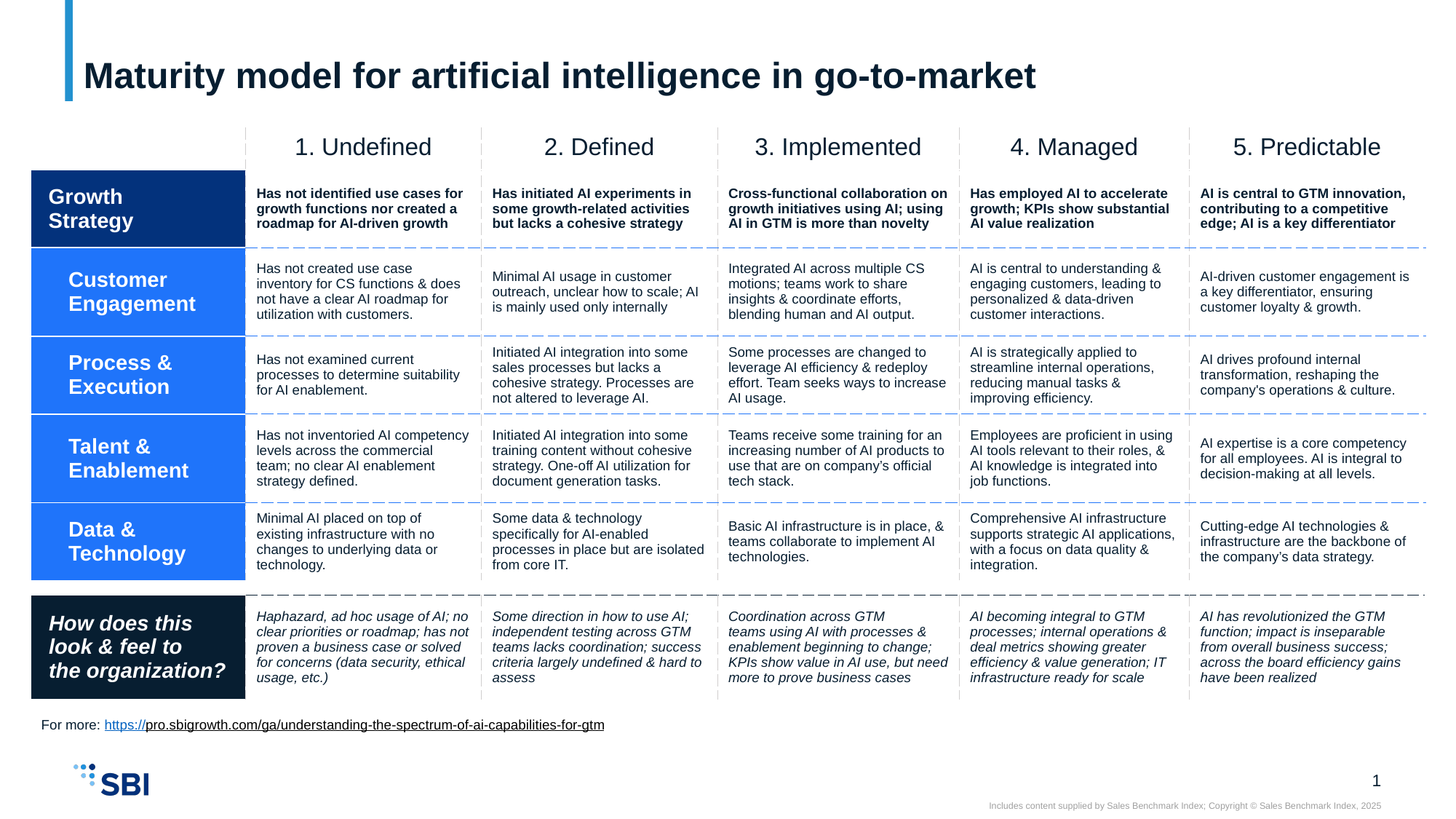

# Maturity model for artificial intelligence in go-to-market
|  | 1. Undefined | 2. Defined | 3. Implemented | 4. Managed | 5. Predictable |
| --- | --- | --- | --- | --- | --- |
| Growth Strategy | Has not identified use cases for growth functions nor created a roadmap for AI-driven growth | Has initiated AI experiments in some growth-related activities but lacks a cohesive strategy | Cross-functional collaboration on growth initiatives using AI; using AI in GTM is more than novelty | Has employed AI to accelerate growth; KPIs show substantial AI value realization | AI is central to GTM innovation, contributing to a competitive edge; AI is a key differentiator |
| Customer Engagement | Has not created use case inventory for CS functions & does not have a clear AI roadmap for utilization with customers. | Minimal AI usage in customer outreach, unclear how to scale; AI is mainly used only internally | Integrated AI across multiple CS motions; teams work to share insights & coordinate efforts, blending human and AI output. | AI is central to understanding & engaging customers, leading to personalized & data-driven customer interactions. | AI-driven customer engagement is a key differentiator, ensuring customer loyalty & growth. |
| Process & Execution | Has not examined current processes to determine suitability for AI enablement. | Initiated AI integration into some sales processes but lacks a cohesive strategy. Processes are not altered to leverage AI. | Some processes are changed to leverage AI efficiency & redeploy effort. Team seeks ways to increase AI usage. | AI is strategically applied to streamline internal operations, reducing manual tasks & improving efficiency. | AI drives profound internal transformation, reshaping the company's operations & culture. |
| Talent & Enablement | Has not inventoried AI competency levels across the commercial team; no clear AI enablement strategy defined. | Initiated AI integration into some training content without cohesive strategy. One-off AI utilization for document generation tasks. | Teams receive some training for an increasing number of AI products to use that are on company’s official tech stack. | Employees are proficient in using AI tools relevant to their roles, & AI knowledge is integrated into job functions. | AI expertise is a core competency for all employees. AI is integral to decision-making at all levels. |
| Data & Technology | Minimal AI placed on top of existing infrastructure with no changes to underlying data or technology. | Some data & technology specifically for AI-enabled processes in place but are isolated from core IT. | Basic AI infrastructure is in place, & teams collaborate to implement AI technologies. | Comprehensive AI infrastructure supports strategic AI applications, with a focus on data quality & integration. | Cutting-edge AI technologies & infrastructure are the backbone of the company’s data strategy. |
|  |  |  |  |  |  |
| How does this look & feel to the organization? | Haphazard, ad hoc usage of AI; no clear priorities or roadmap; has not proven a business case or solved for concerns (data security, ethical usage, etc.) | Some direction in how to use AI; independent testing across GTM teams lacks coordination; success criteria largely undefined & hard to assess | Coordination across GTM teams using AI with processes & enablement beginning to change; KPIs show value in AI use, but need more to prove business cases | AI becoming integral to GTM processes; internal operations & deal metrics showing greater efficiency & value generation; IT infrastructure ready for scale | AI has revolutionized the GTM function; impact is inseparable from overall business success; across the board efficiency gains have been realized |
For more: https://pro.sbigrowth.com/ga/understanding-the-spectrum-of-ai-capabilities-for-gtm